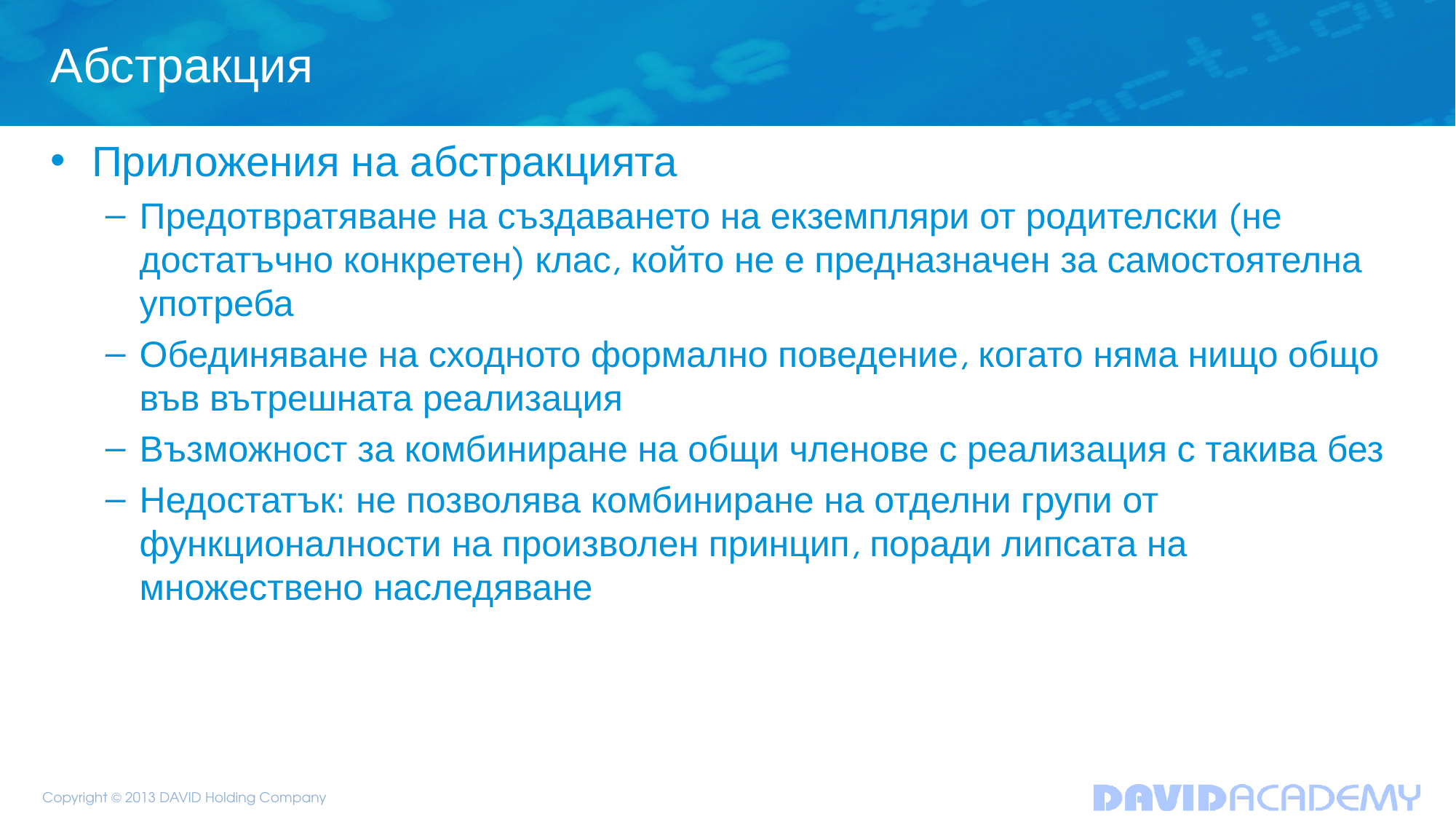

# Абстракция
Приложения на абстракцията
Предотвратяване на създаването на екземпляри от родителски (не достатъчно конкретен) клас, който не е предназначен за самостоятелна употреба
Обединяване на сходното формално поведение, когато няма нищо общо във вътрешната реализация
Възможност за комбиниране на общи членове с реализация с такива без
Недостатък: не позволява комбиниране на отделни групи от функционалности на произволен принцип, поради липсата на множествено наследяване